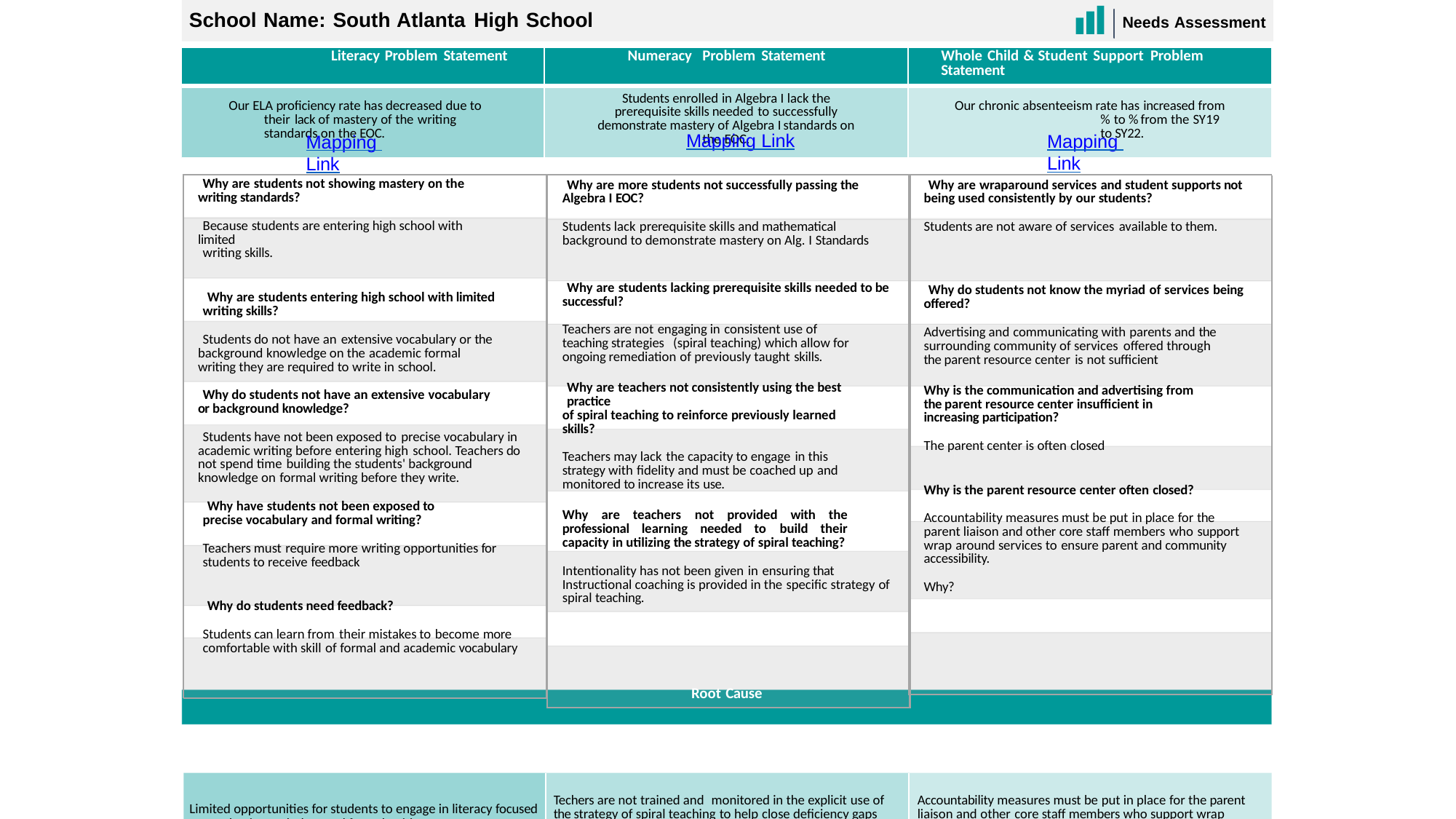

School Name: South Atlanta High School
Needs Assessment
| Literacy Problem Statement | Numeracy Problem Statement | Whole Child & Student Support Problem Statement |
| --- | --- | --- |
| Our ELA proficiency rate has decreased due to their lack of mastery of the writing standards on the EOC. | Students enrolled in Algebra I lack the prerequisite skills needed to successfully demonstrate mastery of Algebra I standards on the EOC. | Our chronic absenteeism rate has increased from % to % from the SY19 to SY22. |
Mapping Link
Mapping Link
Mapping Link

| Why are students not showing mastery on the writing standards? Because students are entering high school with limited writing skills. Why are students entering high school with limited writing skills? Students do not have an extensive vocabulary or the background knowledge on the academic formal writing they are required to write in school. Why do students not have an extensive vocabulary or background knowledge? Students have not been exposed to precise vocabulary in academic writing before entering high school. Teachers do not spend time building the students' background knowledge on formal writing before they write. Why have students not been exposed to precise vocabulary and formal writing? Teachers must require more writing opportunities for students to receive feedback Why do students need feedback? Students can learn from their mistakes to become more comfortable with skill of formal and academic vocabulary | Why are more students not successfully passing the Algebra I EOC? Students lack prerequisite skills and mathematical background to demonstrate mastery on Alg. I Standards Why are students lacking prerequisite skills needed to be successful? Teachers are not engaging in consistent use of teaching strategies (spiral teaching) which allow for ongoing remediation of previously taught skills. Why are teachers not consistently using the best practice of spiral teaching to reinforce previously learned skills? Teachers may lack the capacity to engage in this strategy with fidelity and must be coached up and monitored to increase its use. Why are teachers not provided with the professional learning needed to build their capacity in utilizing the strategy of spiral teaching? Intentionality has not been given in ensuring that Instructional coaching is provided in the specific strategy of spiral teaching. Root Cause | Why are wraparound services and student supports not being used consistently by our students? Students are not aware of services available to them. Why do students not know the myriad of services being offered? Advertising and communicating with parents and the surrounding community of services offered through the parent resource center is not sufficient Why is the communication and advertising from the parent resource center insufficient in increasing participation? The parent center is often closed Why is the parent resource center often closed? Accountability measures must be put in place for the parent liaison and other core staff members who support wrap around services to ensure parent and community accessibility. Why? |
| --- | --- | --- |
| Limited opportunities for students to engage in literacy focused on academic vocabulary and formal writing. | Techers are not trained and monitored in the explicit use of the strategy of spiral teaching to help close deficiency gaps that Alg. I students display. | Accountability measures must be put in place for the parent liaison and other core staff members who support wrap around services to ensure parent and community accessibility. |